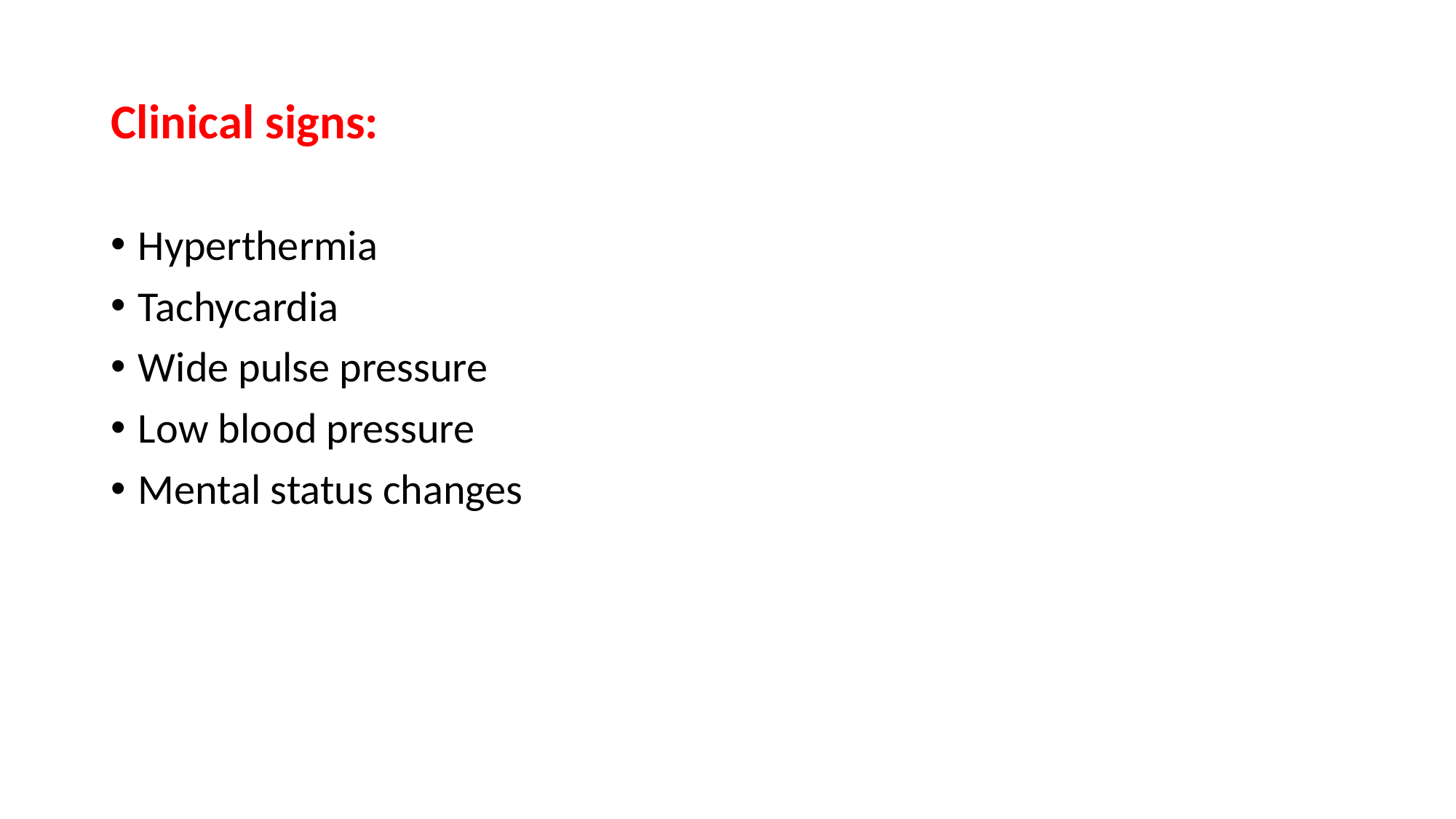

# Clinical signs:
Hyperthermia
Tachycardia
Wide pulse pressure
Low blood pressure
Mental status changes